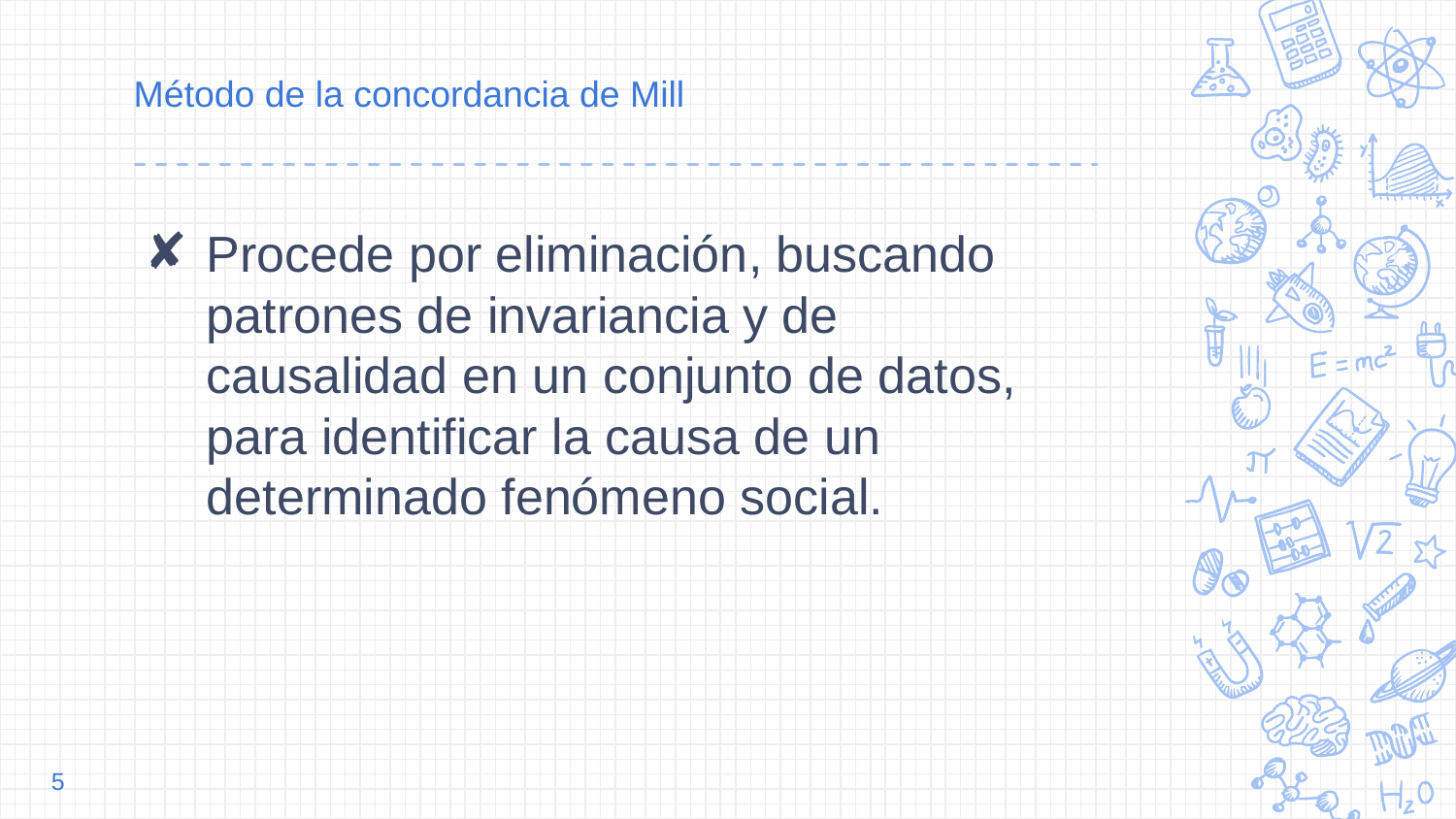

# Método de la concordancia de Mill
Procede por eliminación, buscando patrones de invariancia y de causalidad en un conjunto de datos, para identificar la causa de un determinado fenómeno social.

5